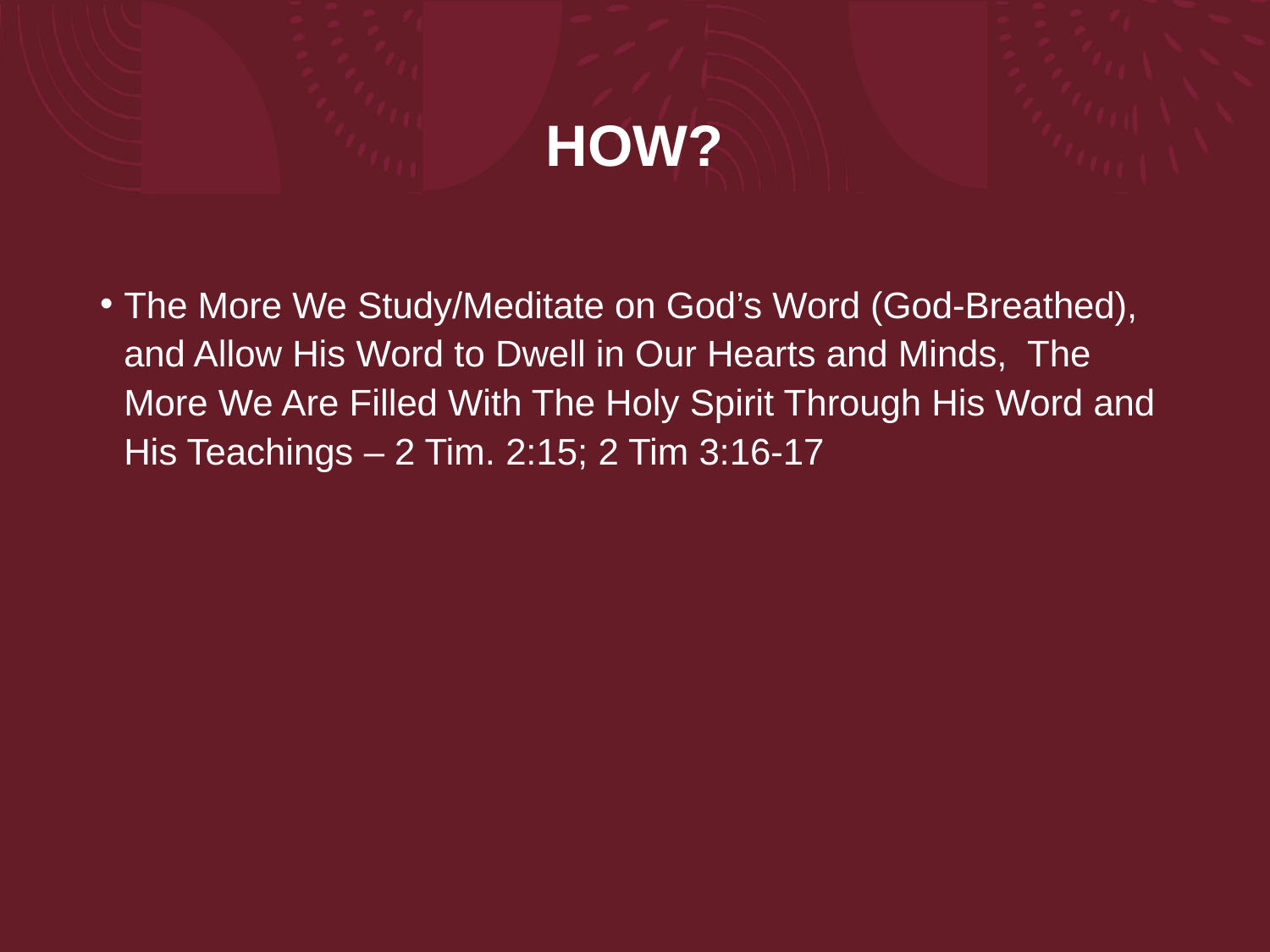

# HOW?
The More We Study/Meditate on God’s Word (God-Breathed), and Allow His Word to Dwell in Our Hearts and Minds,  The More We Are Filled With The Holy Spirit Through His Word and His Teachings – 2 Tim. 2:15; 2 Tim 3:16-17